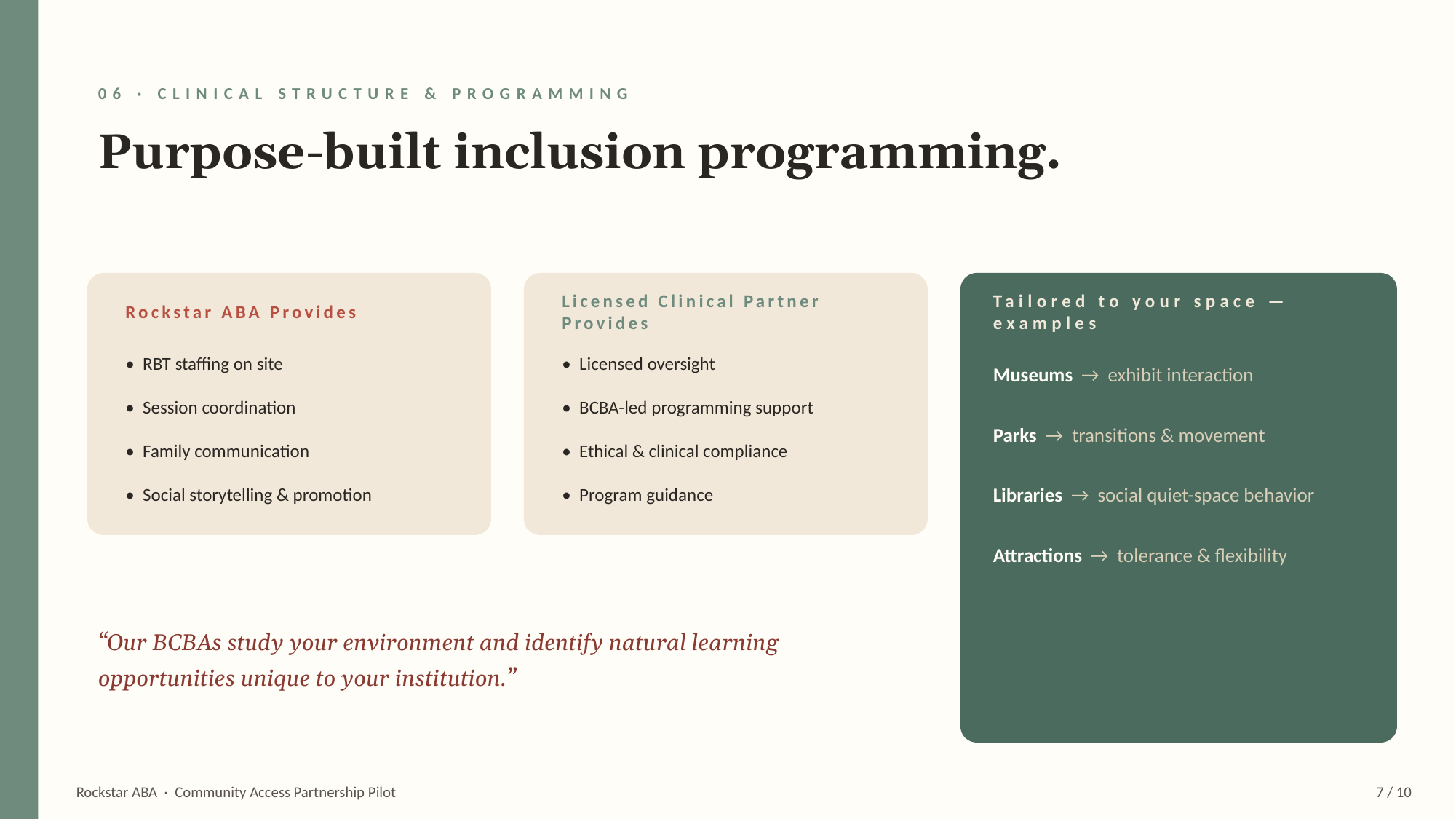

06 · CLINICAL STRUCTURE & PROGRAMMING
Purpose-built inclusion programming.

Rockstar ABA Provides
Licensed Clinical Partner Provides
Tailored to your space — examples
•  RBT staffing on site
•  Licensed oversight
Museums  →  exhibit interaction
•  Session coordination
•  BCBA-led programming support
Parks  →  transitions & movement
•  Family communication
•  Ethical & clinical compliance
Libraries  →  social quiet-space behavior
•  Social storytelling & promotion
•  Program guidance
Attractions  →  tolerance & flexibility
“Our BCBAs study your environment and identify natural learning opportunities unique to your institution.”
Rockstar ABA  ·  Community Access Partnership Pilot
7 / 10